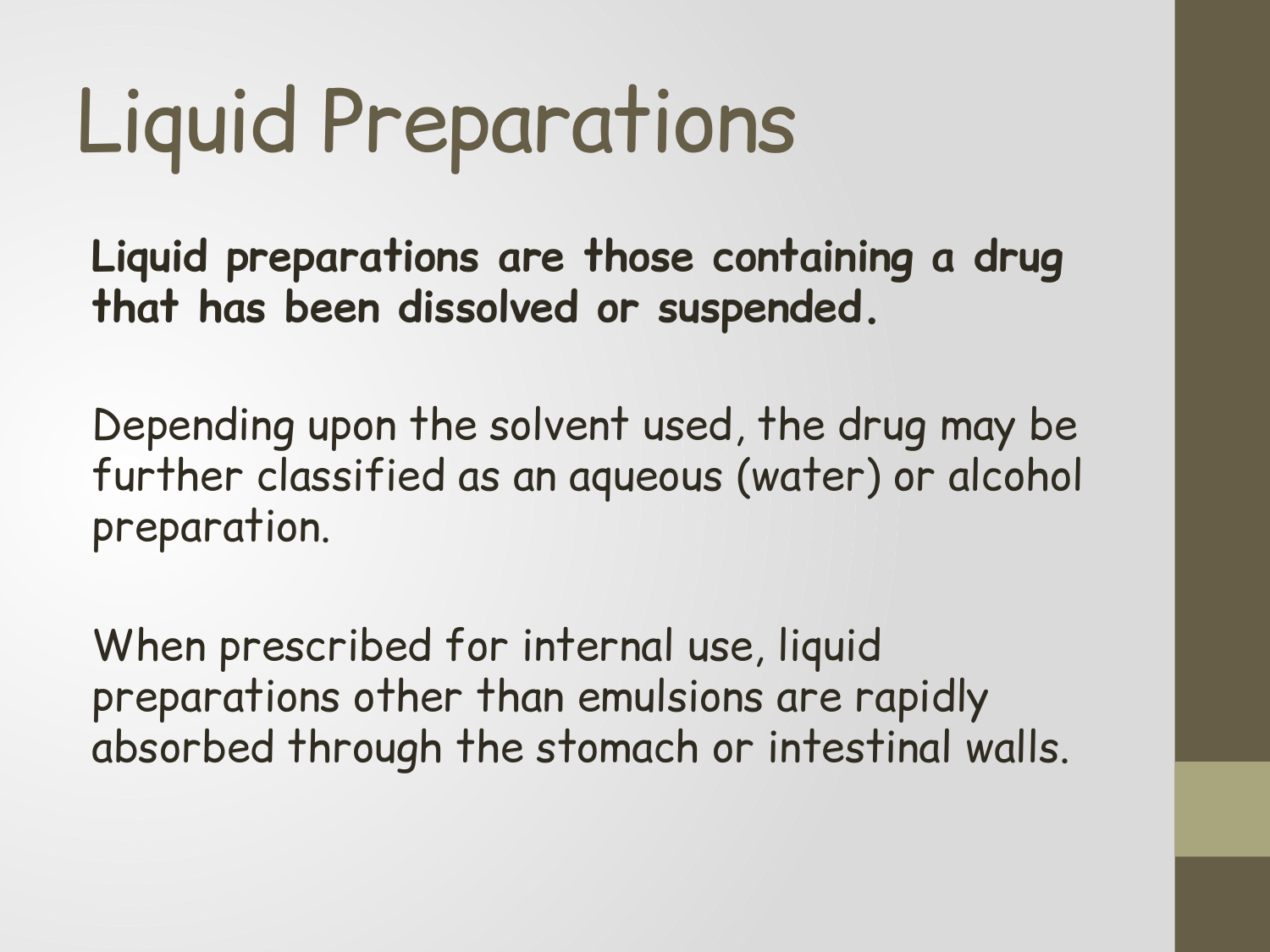

# Liquid Preparations
Liquid preparations are those containing a drug that has been dissolved or suspended.

Depending upon the solvent used, the drug may be further classified as an aqueous (water) or alcohol preparation.

When prescribed for internal use, liquid preparations other than emulsions are rapidly absorbed through the stomach or intestinal walls.